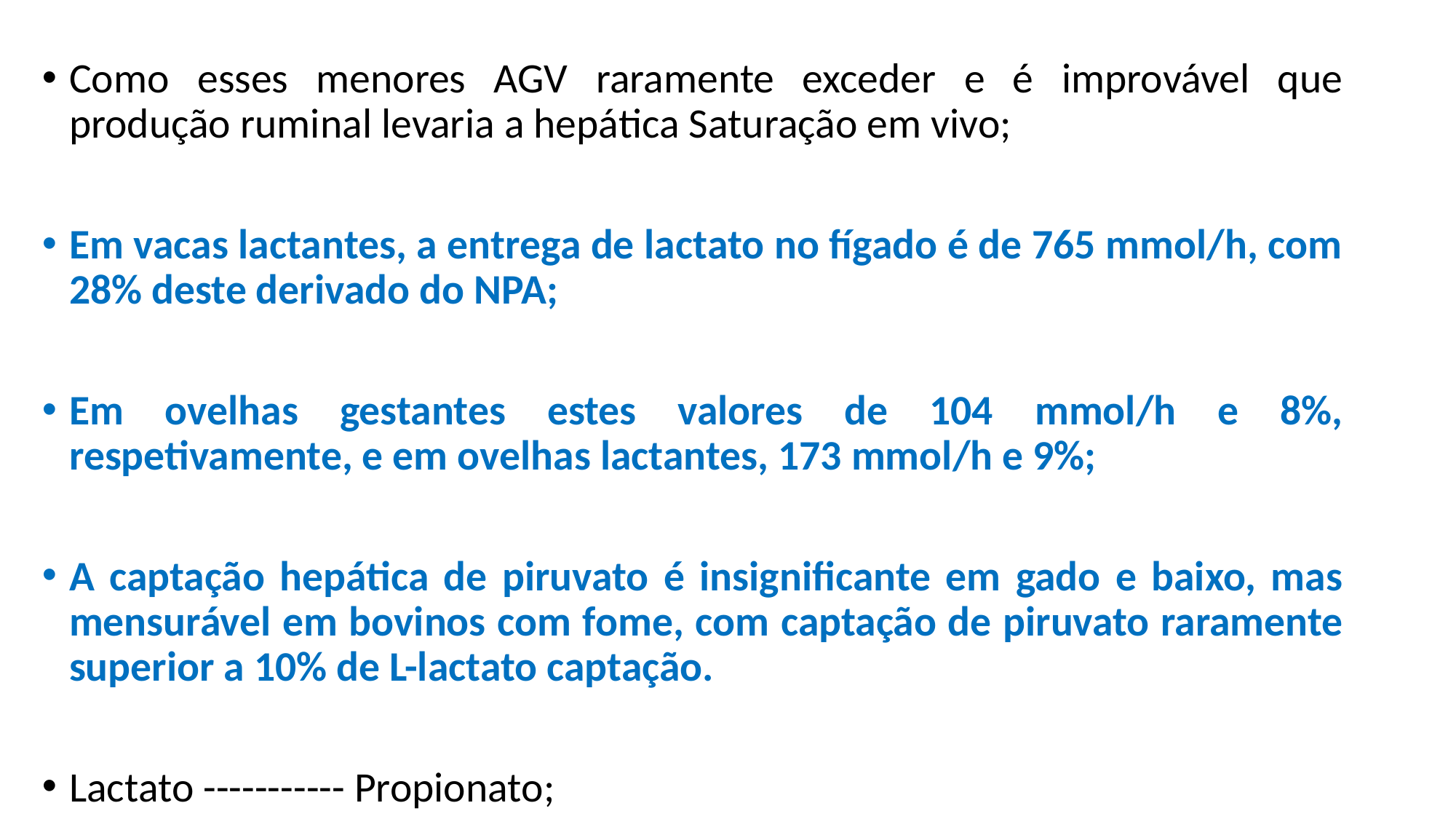

Como esses menores AGV raramente exceder e é improvável que produção ruminal levaria a hepática Saturação em vivo;

Em vacas lactantes, a entrega de lactato no fígado é de 765 mmol/h, com 28% deste derivado do NPA;

Em ovelhas gestantes estes valores de 104 mmol/h e 8%, respetivamente, e em ovelhas lactantes, 173 mmol/h e 9%;

A captação hepática de piruvato é insignificante em gado e baixo, mas mensurável em bovinos com fome, com captação de piruvato raramente superior a 10% de L-lactato captação.

Lactato ----------- Propionato;